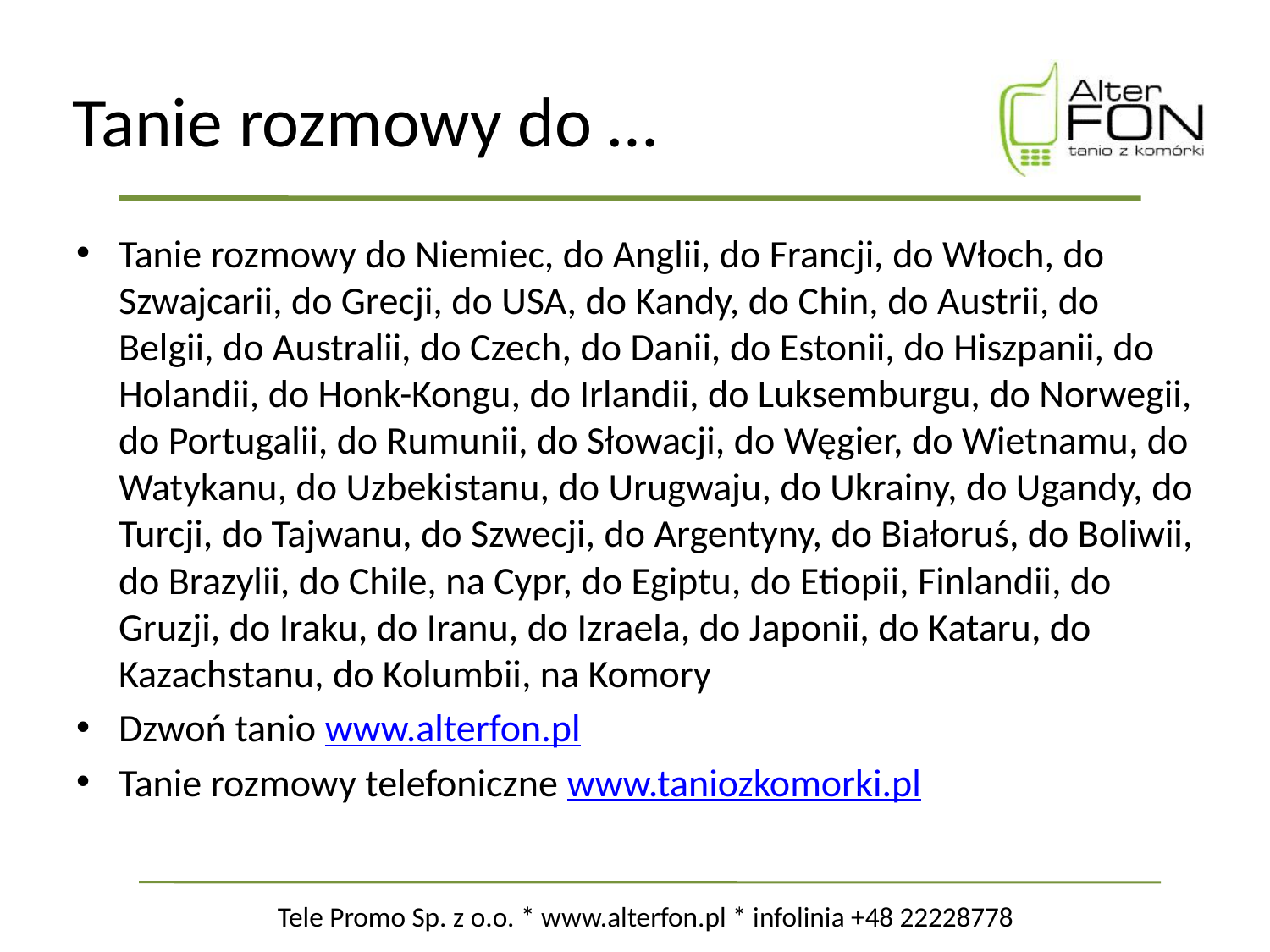

# Tanie rozmowy do …
Tanie rozmowy do Niemiec, do Anglii, do Francji, do Włoch, do Szwajcarii, do Grecji, do USA, do Kandy, do Chin, do Austrii, do Belgii, do Australii, do Czech, do Danii, do Estonii, do Hiszpanii, do Holandii, do Honk-Kongu, do Irlandii, do Luksemburgu, do Norwegii, do Portugalii, do Rumunii, do Słowacji, do Węgier, do Wietnamu, do Watykanu, do Uzbekistanu, do Urugwaju, do Ukrainy, do Ugandy, do Turcji, do Tajwanu, do Szwecji, do Argentyny, do Białoruś, do Boliwii, do Brazylii, do Chile, na Cypr, do Egiptu, do Etiopii, Finlandii, do Gruzji, do Iraku, do Iranu, do Izraela, do Japonii, do Kataru, do Kazachstanu, do Kolumbii, na Komory
Dzwoń tanio www.alterfon.pl
Tanie rozmowy telefoniczne www.taniozkomorki.pl